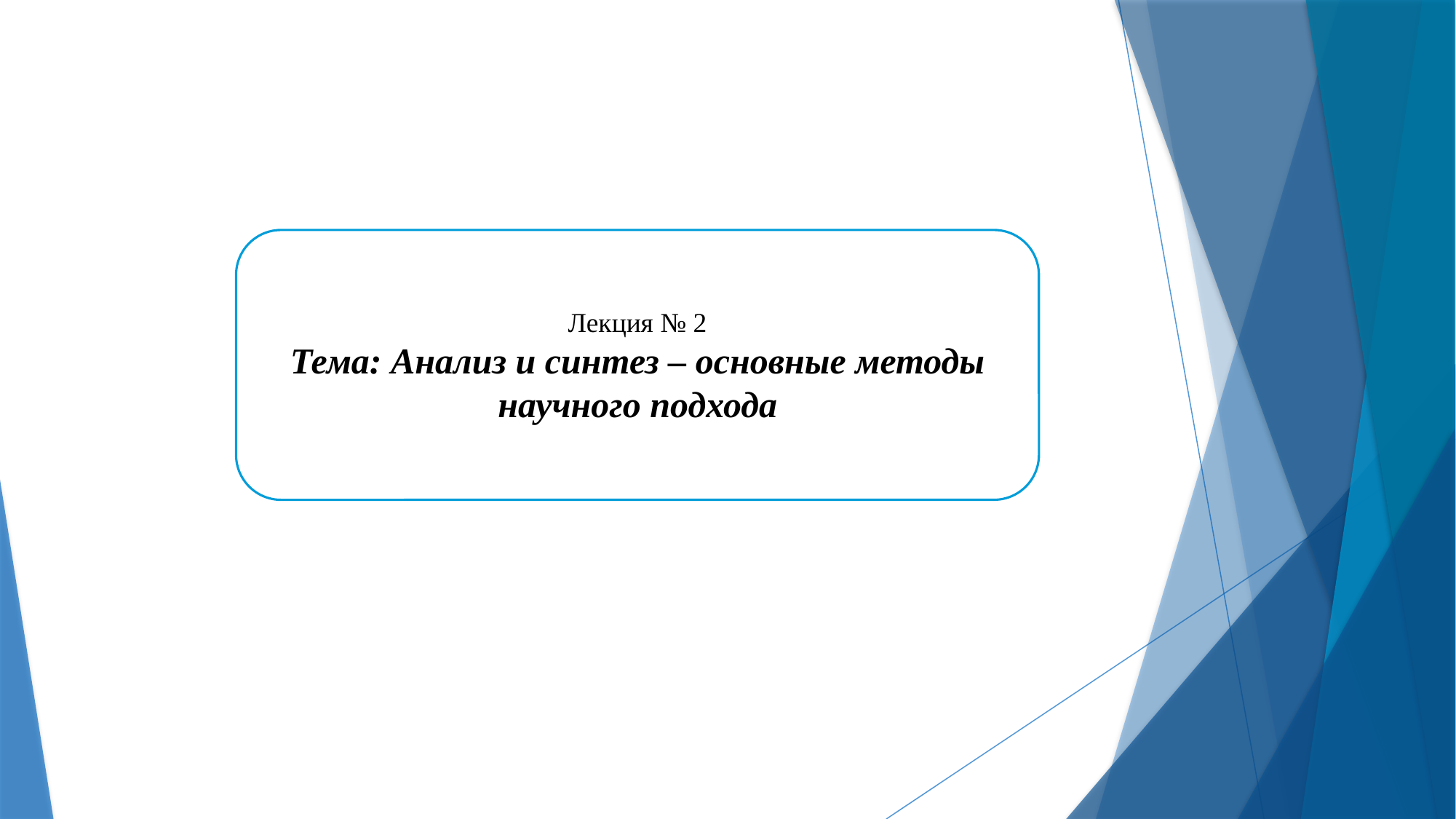

Лекция № 2
Тема: Анализ и синтез – основные методы научного подхода